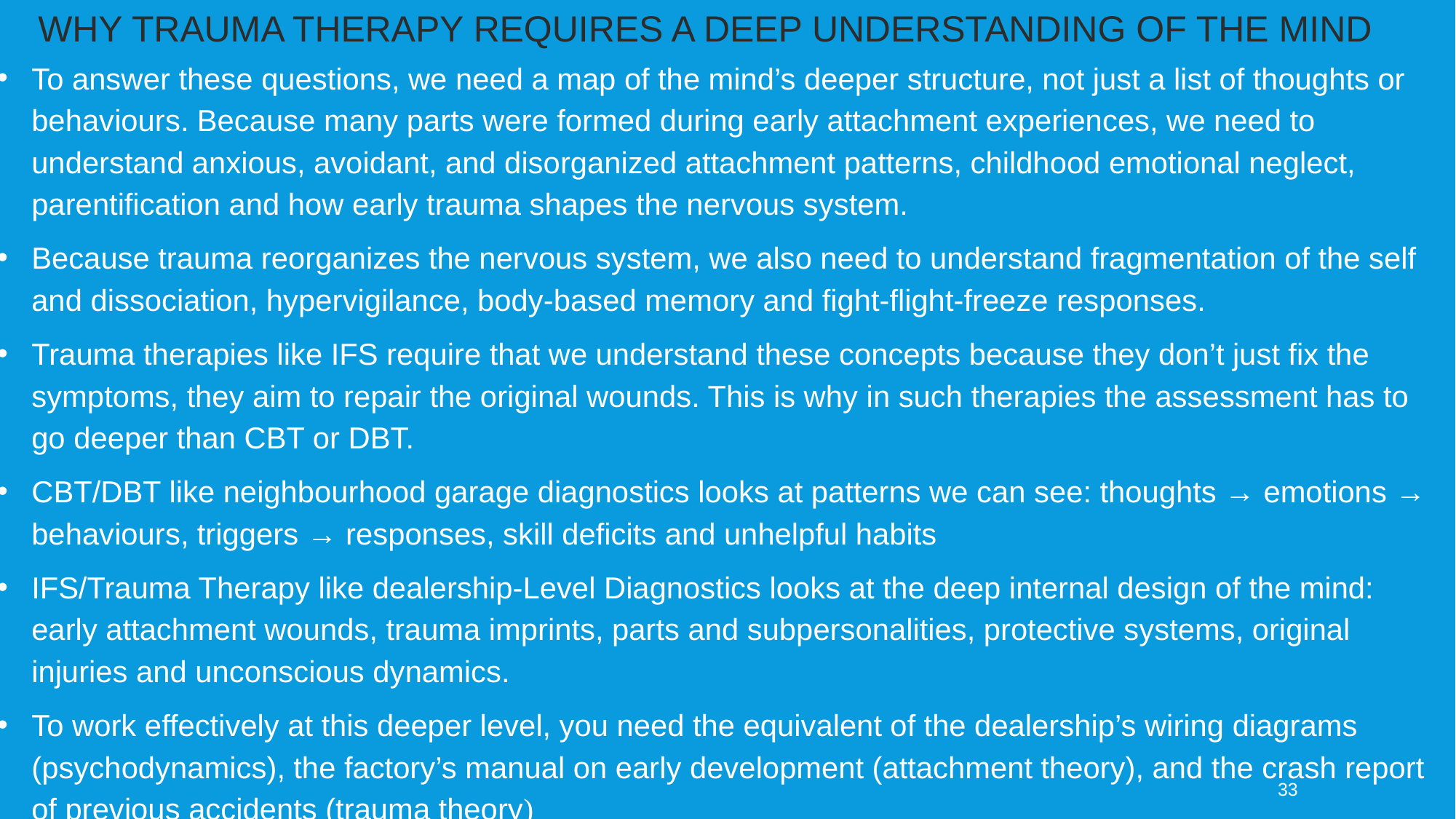

WHY TRAUMA THERAPY REQUIRES A DEEP UNDERSTANDING OF THE MIND
To answer these questions, we need a map of the mind’s deeper structure, not just a list of thoughts or behaviours. Because many parts were formed during early attachment experiences, we need to understand anxious, avoidant, and disorganized attachment patterns, childhood emotional neglect, parentification and how early trauma shapes the nervous system.
Because trauma reorganizes the nervous system, we also need to understand fragmentation of the self and dissociation, hypervigilance, body-based memory and fight-flight-freeze responses.
Trauma therapies like IFS require that we understand these concepts because they don’t just fix the symptoms, they aim to repair the original wounds. This is why in such therapies the assessment has to go deeper than CBT or DBT.
CBT/DBT like neighbourhood garage diagnostics looks at patterns we can see: thoughts → emotions → behaviours, triggers → responses, skill deficits and unhelpful habits
IFS/Trauma Therapy like dealership-Level Diagnostics looks at the deep internal design of the mind: early attachment wounds, trauma imprints, parts and subpersonalities, protective systems, original injuries and unconscious dynamics.
To work effectively at this deeper level, you need the equivalent of the dealership’s wiring diagrams (psychodynamics), the factory’s manual on early development (attachment theory), and the crash report of previous accidents (trauma theory)
33